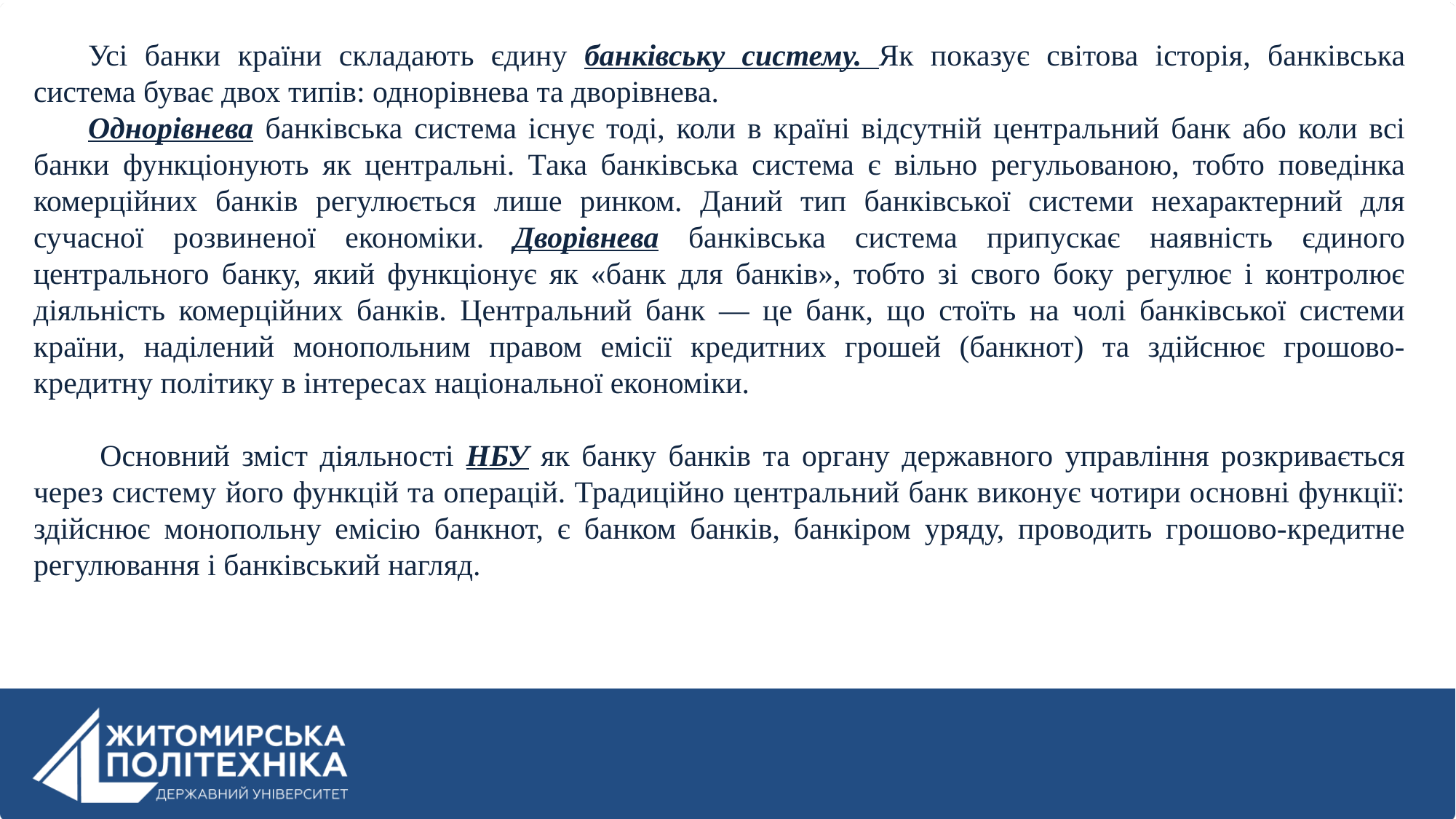

Усі банки країни складають єдину банківську систему. Як показує світова історія, банківська система буває двох типів: однорівнева та дворівнева.
Однорівнева банківська система існує тоді, коли в країні відсутній центральний банк або коли всі банки функціонують як центральні. Така банківська система є вільно регульованою, тобто поведінка комерційних банків регулюється лише ринком. Даний тип банківської системи нехарактерний для сучасної розвиненої економіки. Дворівнева банківська система припускає наявність єдиного центрального банку, який функціонує як «банк для банків», тобто зі свого боку регулює і контролює діяльність комерційних банків. Центральний банк — це банк, що стоїть на чолі банківської системи країни, наділений монопольним правом емісії кредитних грошей (банкнот) та здійснює грошово-кредитну політику в інтересах національної економіки.

 Основний зміст діяльності НБУ як банку банків та органу державного управління розкривається через систему його функцій та операцій. Традиційно центральний банк виконує чотири основні функції: здійснює монопольну емісію банкнот, є банком банків, банкіром уряду, проводить грошово-кредитне регулювання і банківський нагляд.